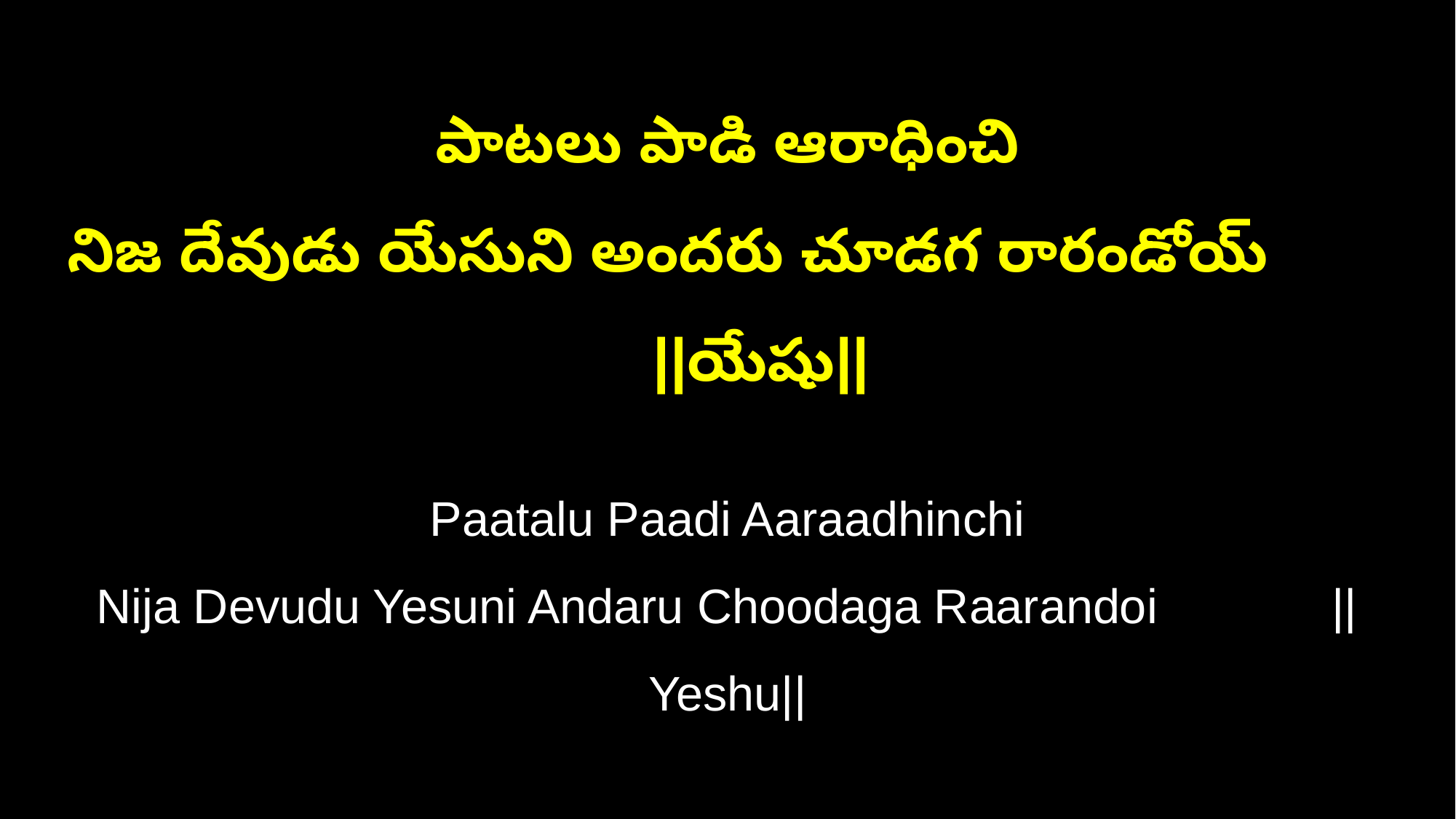

పాటలు పాడి ఆరాధించి
నిజ దేవుడు యేసుని అందరు చూడగ రారండోయ్            ||యేషు||
Paatalu Paadi Aaraadhinchi
Nija Devudu Yesuni Andaru Choodaga Raarandoi             ||Yeshu||